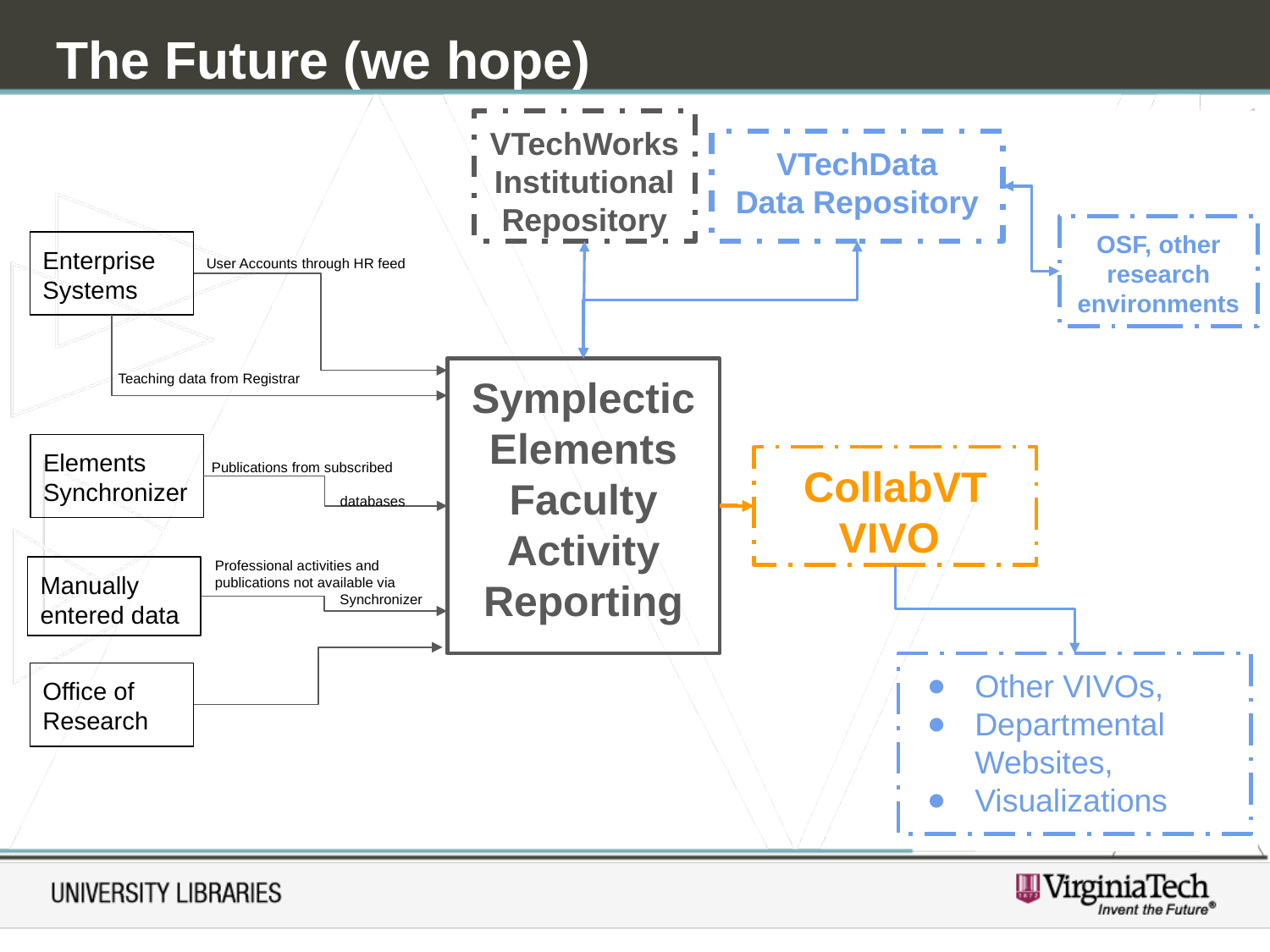

# The Future (we hope)

VTechWorks
Institutional Repository

VTechData
Data Repository
OSF, other research environments
Enterprise Systems
User Accounts through HR feed
Teaching data from Registrar
Symplectic Elements
Faculty Activity Reporting
Elements Synchronizer
Publications from subscribed
                                databases
CollabVT
VIVO
Professional activities and publications not available via
                               Synchronizer
Manually entered data
Other VIVOs,
Departmental Websites,
Visualizations
Office of Research